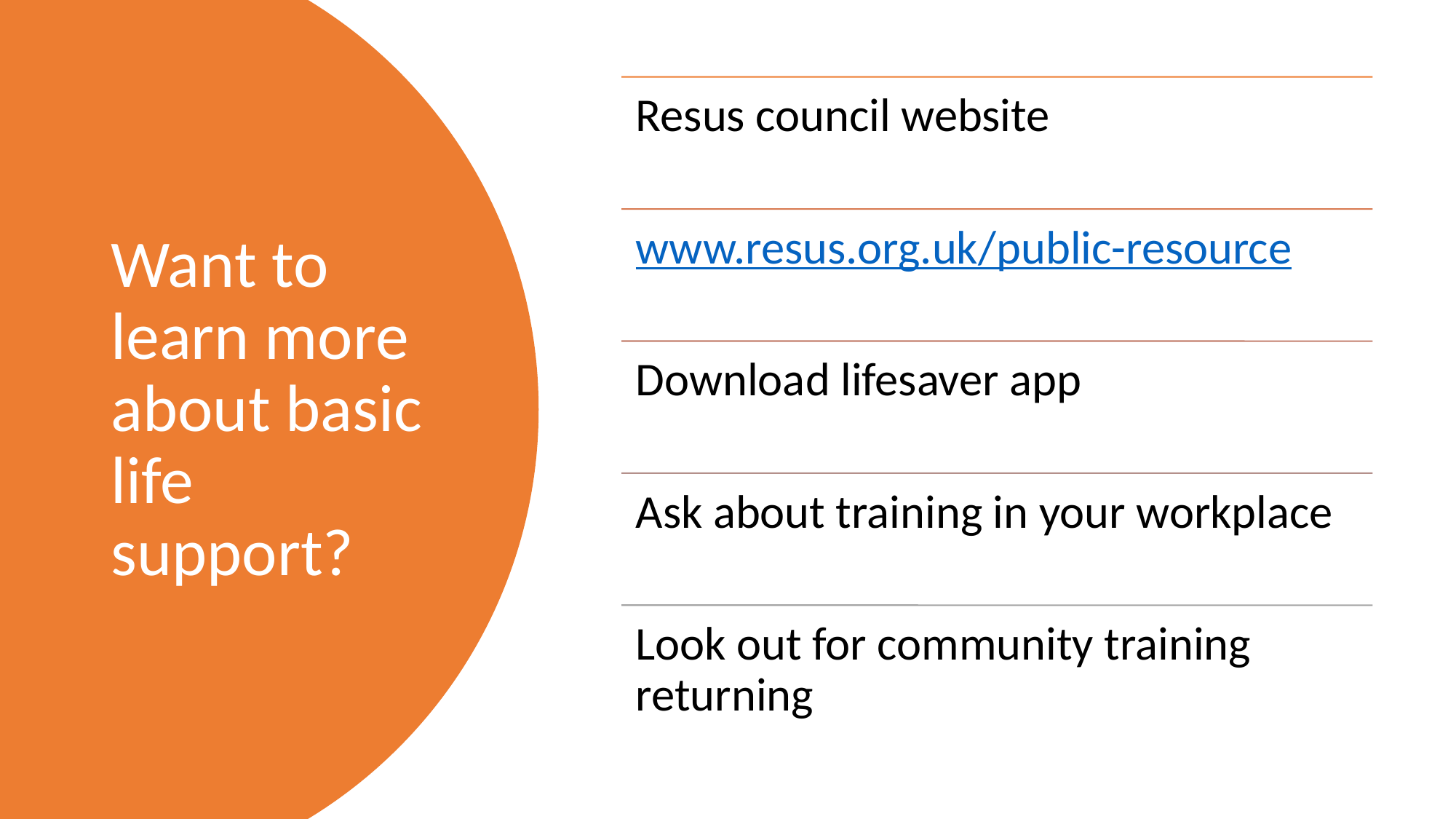

Resus council website
www.resus.org.uk/public-resource
Download lifesaver app
Ask about training in your workplace
Look out for community training returning
# Want to learn more about basic life support?